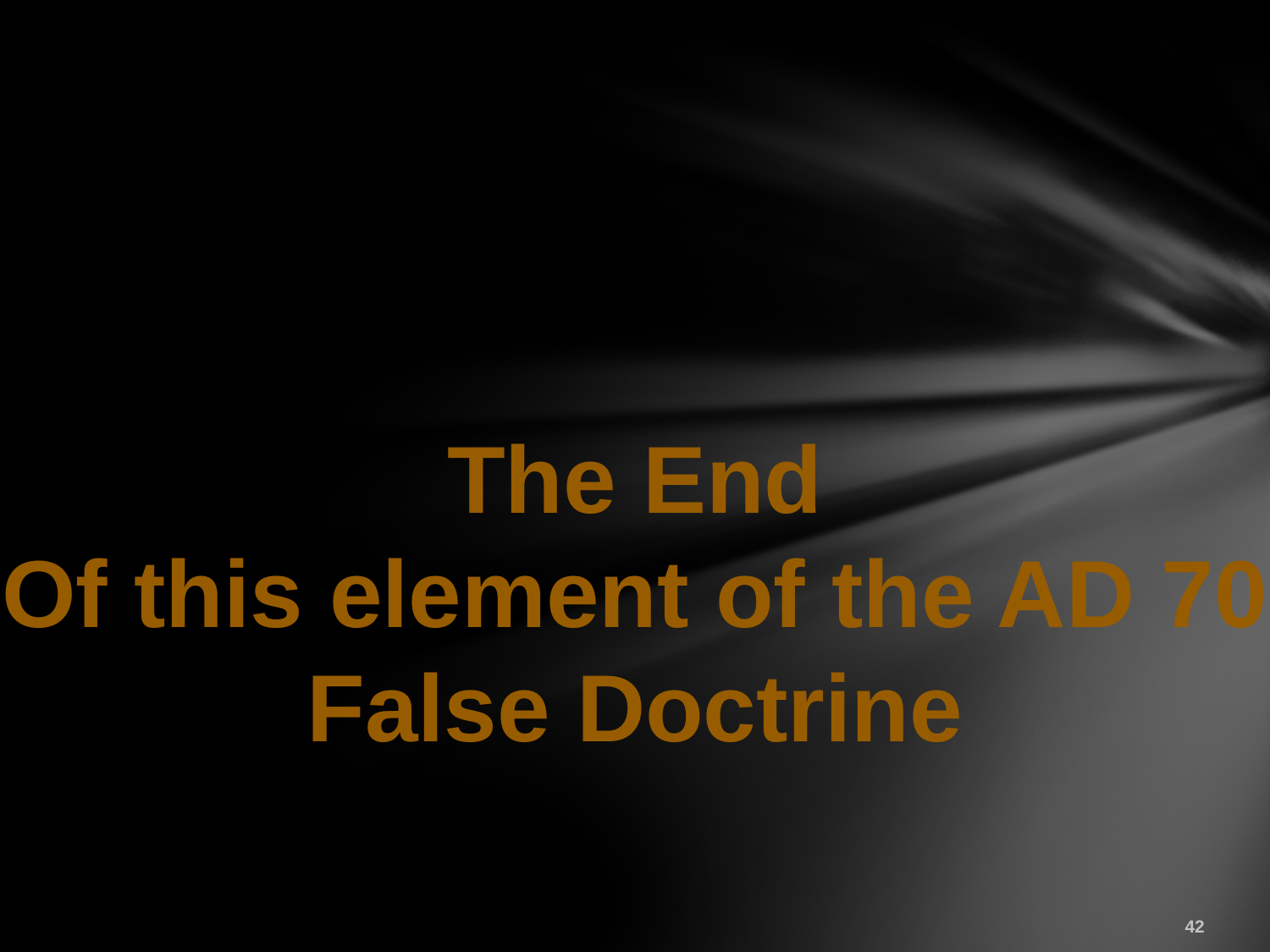

The End
Of this element of the AD 70
False Doctrine
42